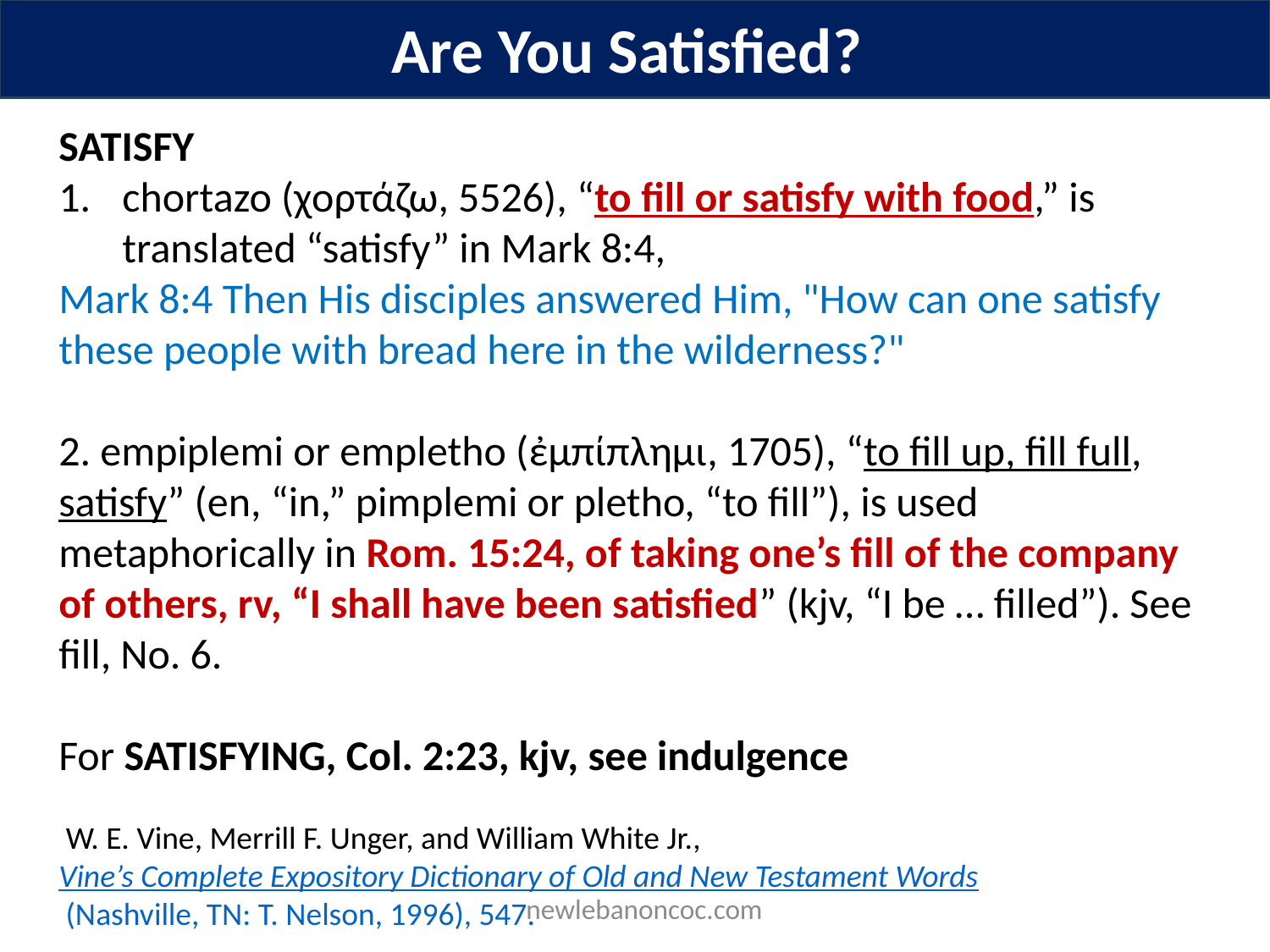

Are You Satisfied?
SATISFY
chortazo (χορτάζω, 5526), “to fill or satisfy with food,” is translated “satisfy” in Mark 8:4,
Mark 8:4 Then His disciples answered Him, "How can one satisfy these people with bread here in the wilderness?"

2. empiplemi or empletho (ἐμπίπλημι, 1705), “to fill up, fill full, satisfy” (en, “in,” pimplemi or pletho, “to fill”), is used metaphorically in Rom. 15:24, of taking one’s fill of the company of others, rv, “I shall have been satisfied” (kjv, “I be … filled”). See fill, No. 6.

For SATISFYING, Col. 2:23, kjv, see indulgence

 W. E. Vine, Merrill F. Unger, and William White Jr., Vine’s Complete Expository Dictionary of Old and New Testament Words (Nashville, TN: T. Nelson, 1996), 547.
   newlebanoncoc.com